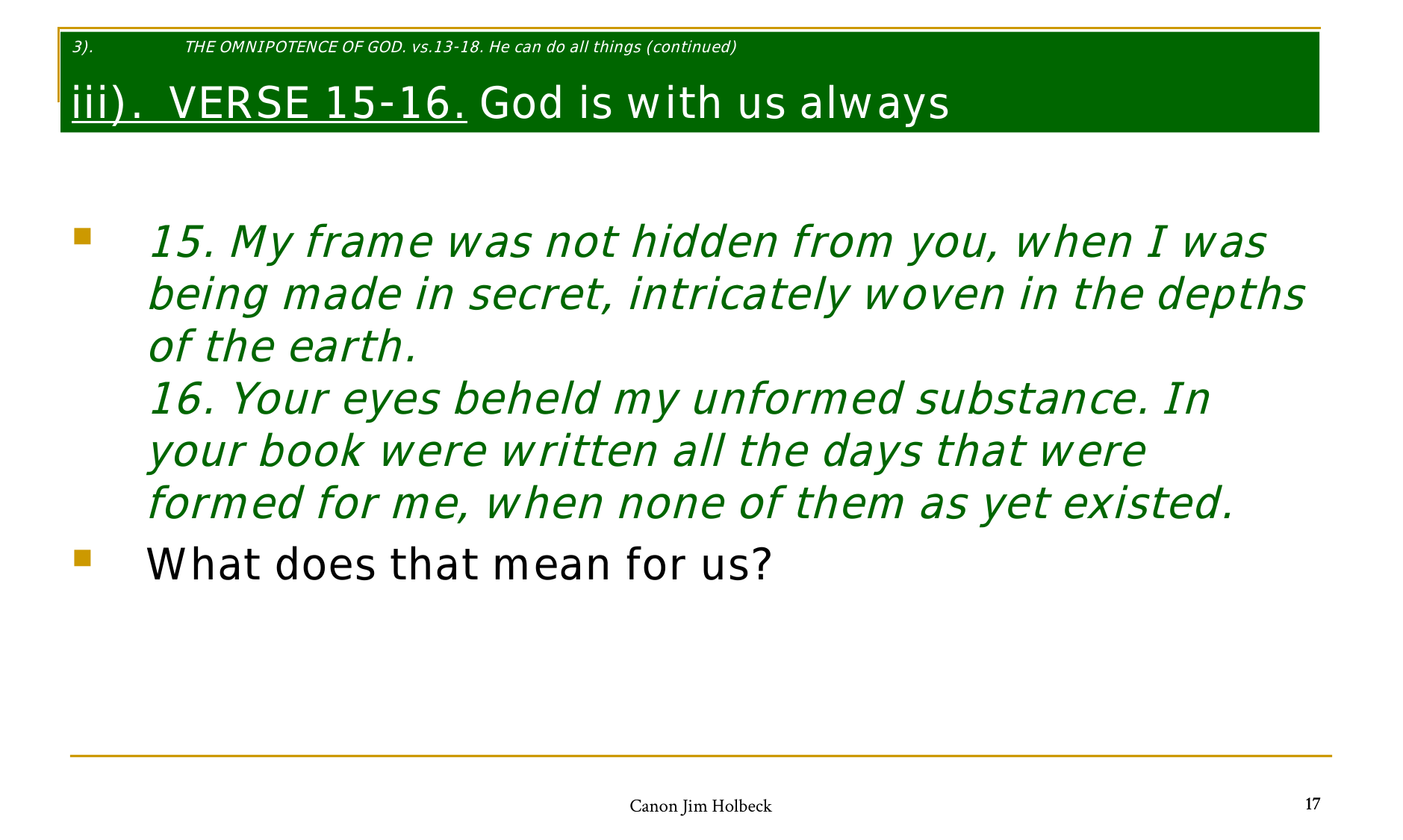

3). 	THE OMNIPOTENCE OF GOD. vs.13-18. He can do all things (continued)

iii).  VERSE 15-16. God is with us always
15. My frame was not hidden from you, when I was being made in secret, intricately woven in the depths of the earth.
16. Your eyes beheld my unformed substance. In your book were written all the days that were formed for me, when none of them as yet existed.
What does that mean for us?
17
17

Canon Jim Holbeck